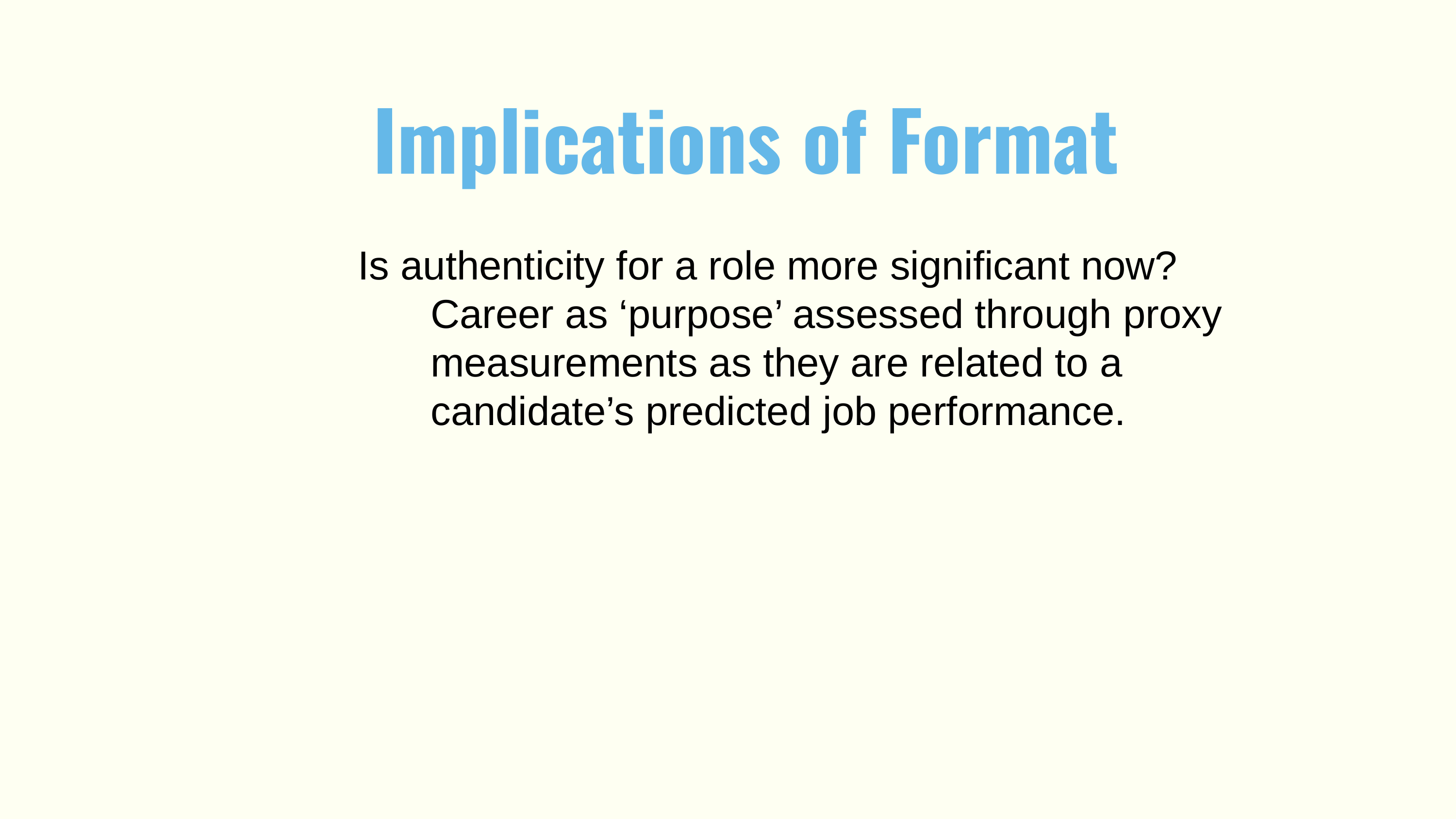

Implications of Format

Is authenticity for a role more significant now?
Career as ‘purpose’ assessed through proxy measurements as they are related to a candidate’s predicted job performance.